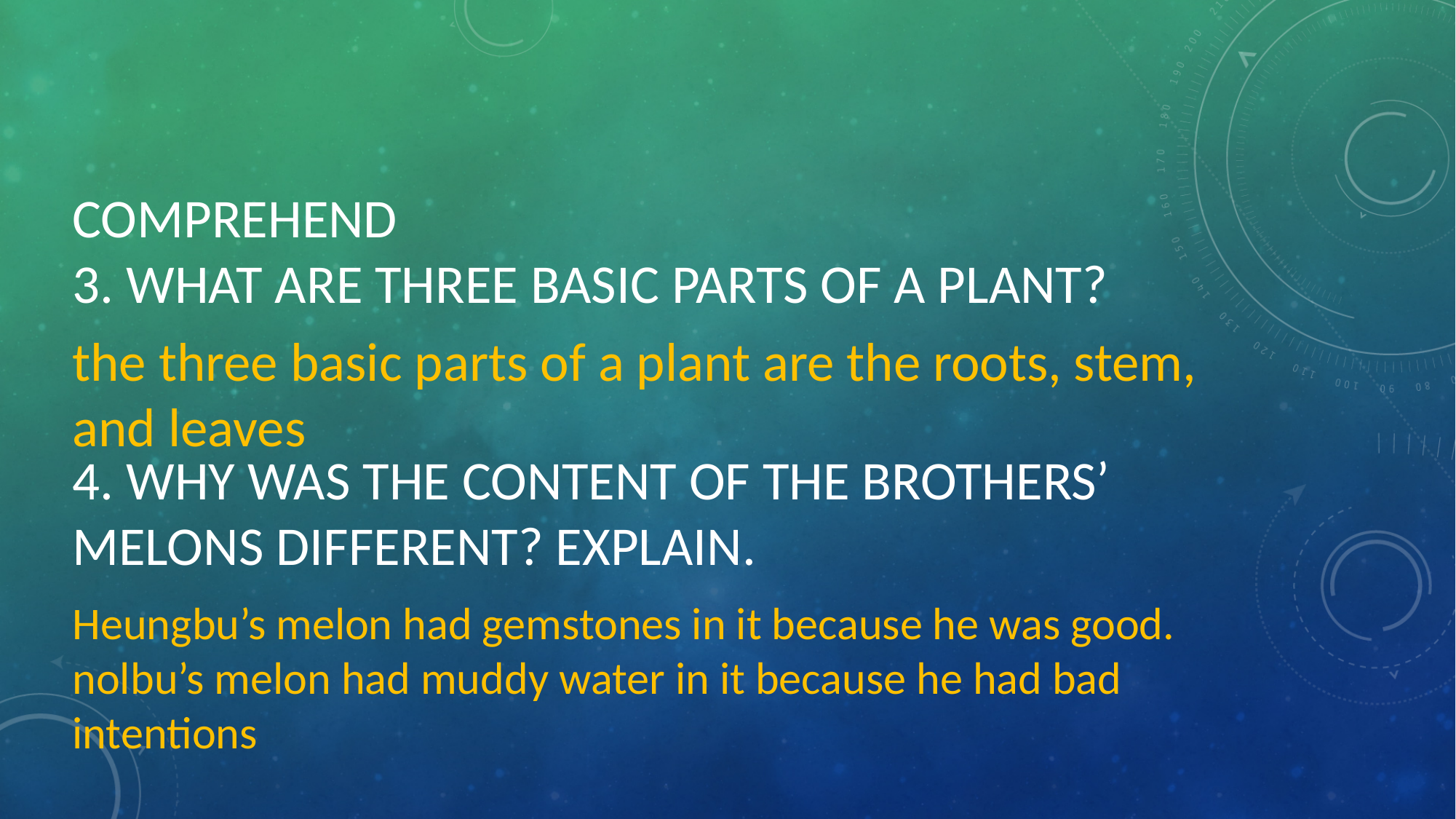

# Comprehend 3. What are three basic parts of a plant? 4. Why was the content of the brothers’ melons different? Explain.
the three basic parts of a plant are the roots, stem, and leaves
Heungbu’s melon had gemstones in it because he was good. nolbu’s melon had muddy water in it because he had bad intentions